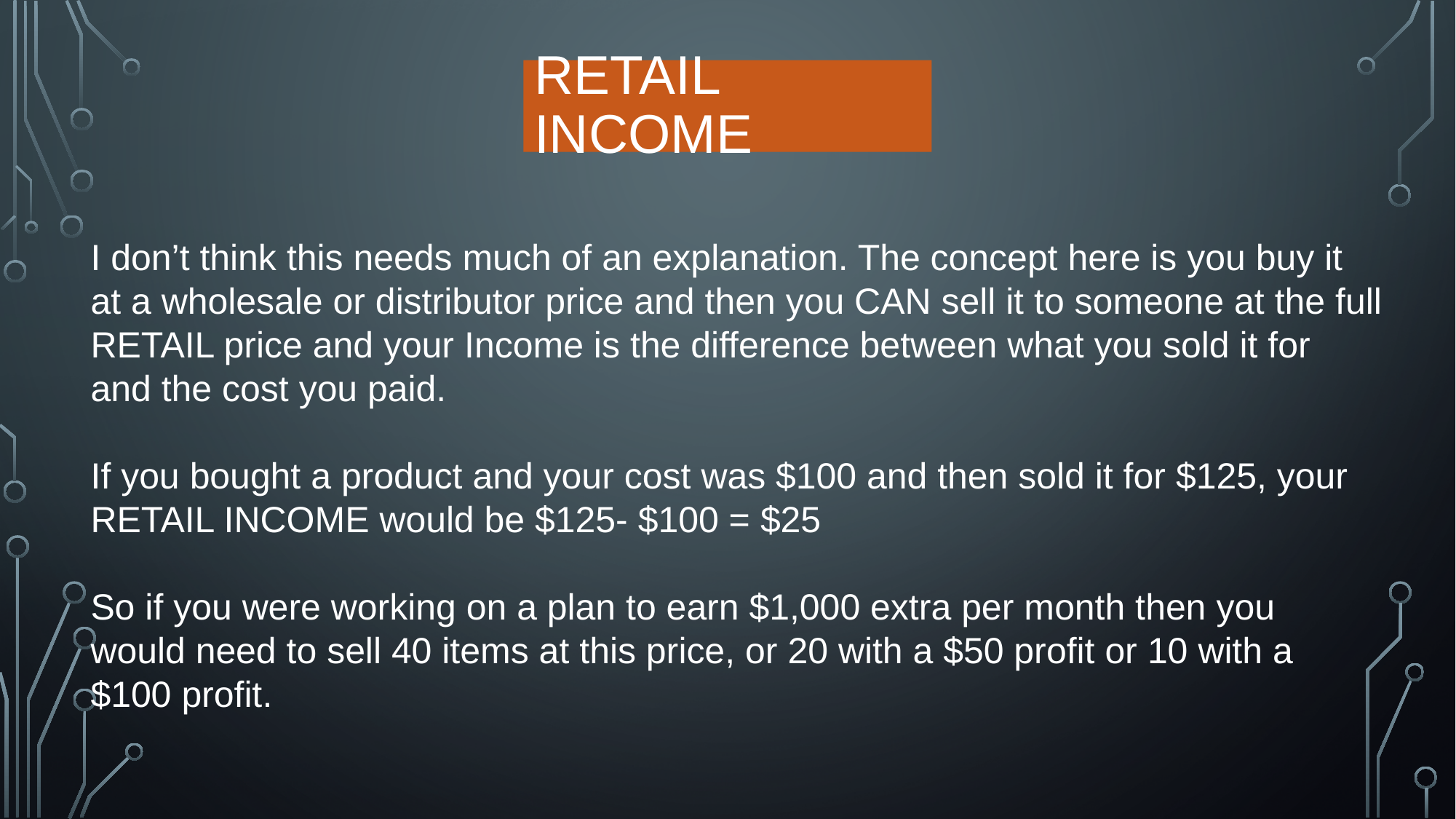

# Retail Income
I don’t think this needs much of an explanation. The concept here is you buy it
at a wholesale or distributor price and then you CAN sell it to someone at the full
RETAIL price and your Income is the difference between what you sold it for
and the cost you paid.

If you bought a product and your cost was $100 and then sold it for $125, your
RETAIL INCOME would be $125- $100 = $25

So if you were working on a plan to earn $1,000 extra per month then you
would need to sell 40 items at this price, or 20 with a $50 profit or 10 with a
$100 profit.